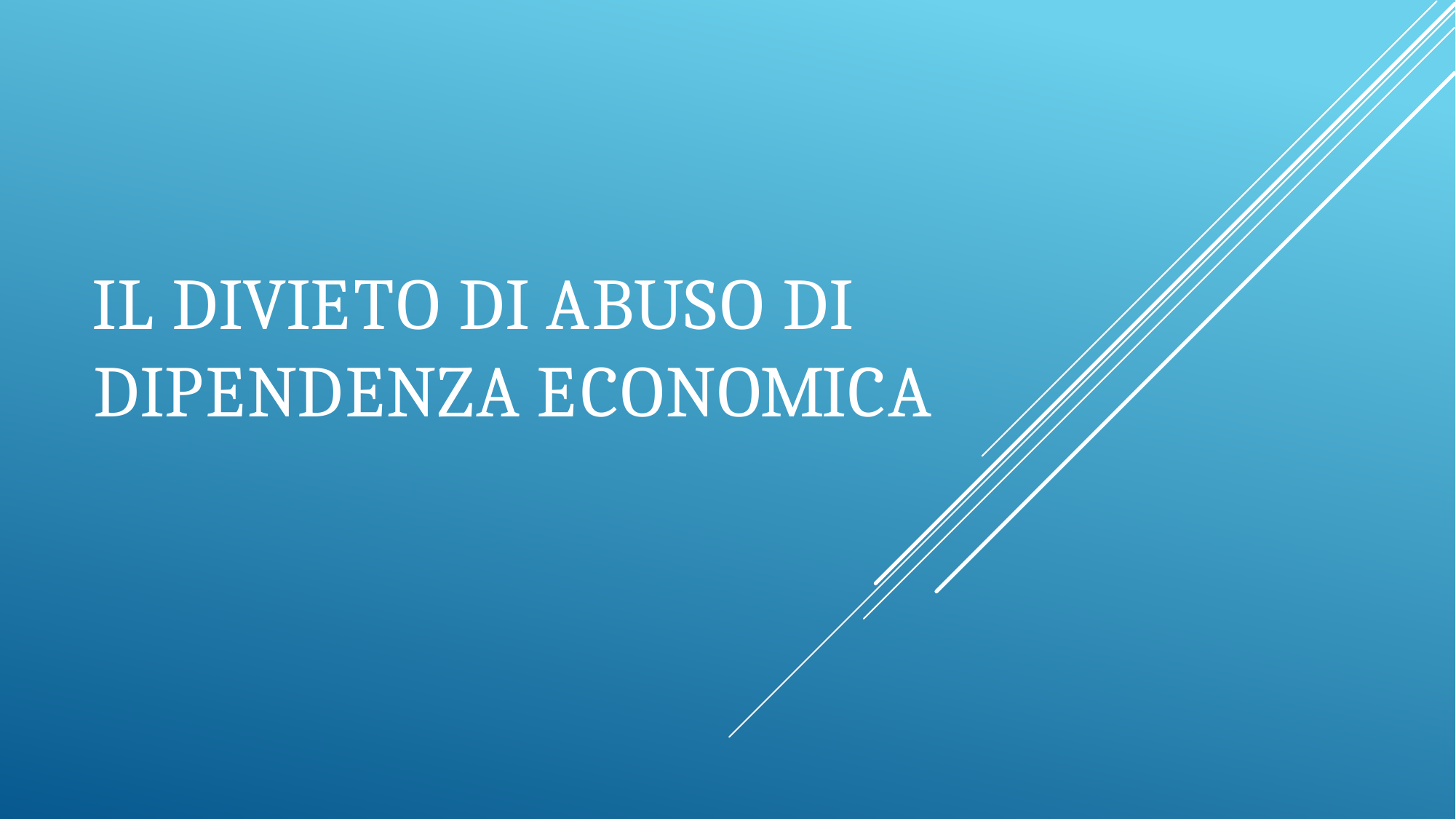

# Il divieto di abuso di dipendenza economica